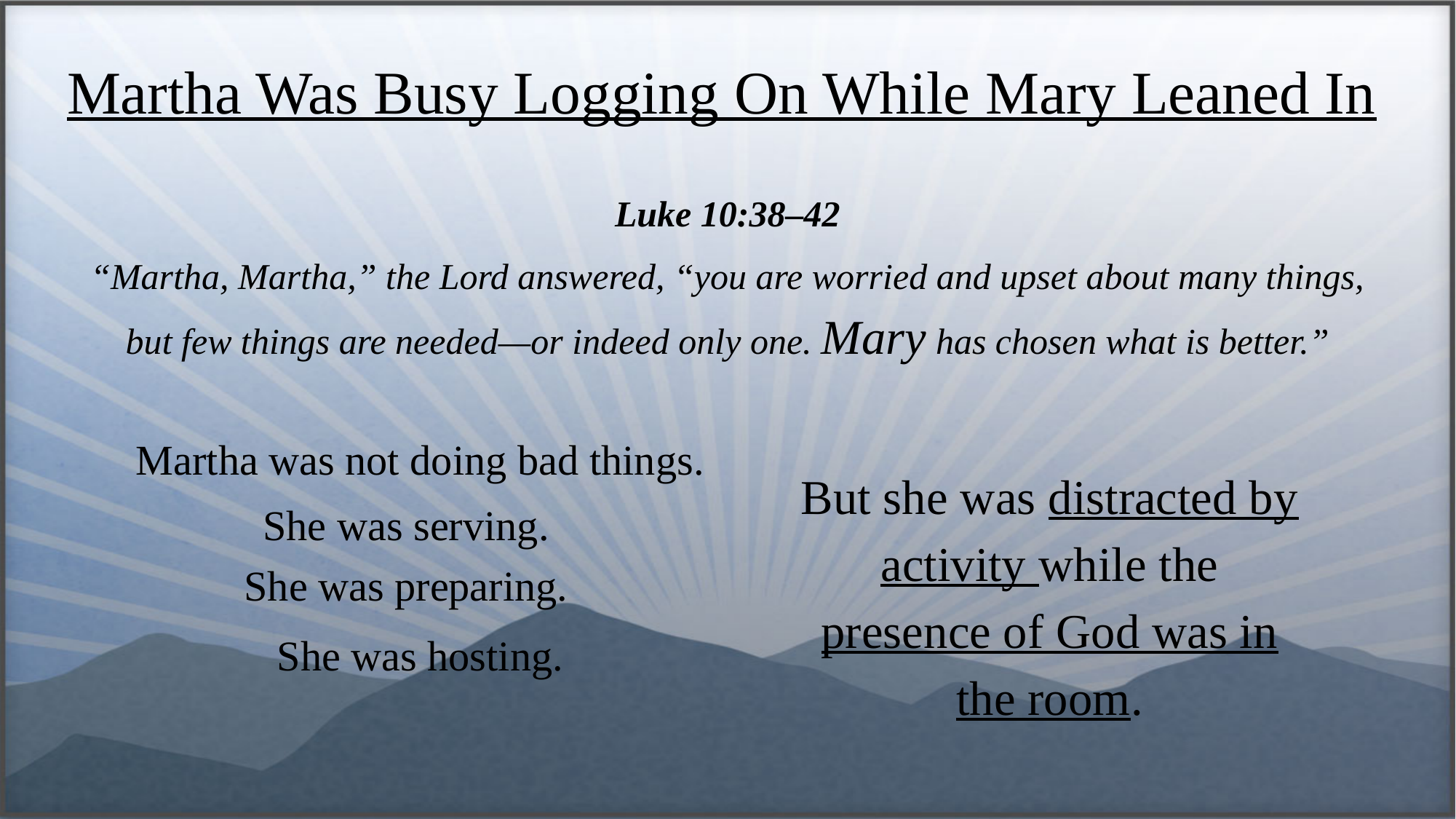

Martha Was Busy Logging On While Mary Leaned In
Luke 10:38–42
“Martha, Martha,” the Lord answered, “you are worried and upset about many things, but few things are needed—or indeed only one. Mary has chosen what is better.”
But she was distracted by activity while the presence of God was in the room.
Martha was not doing bad things.
She was serving.
She was preparing.
She was hosting.